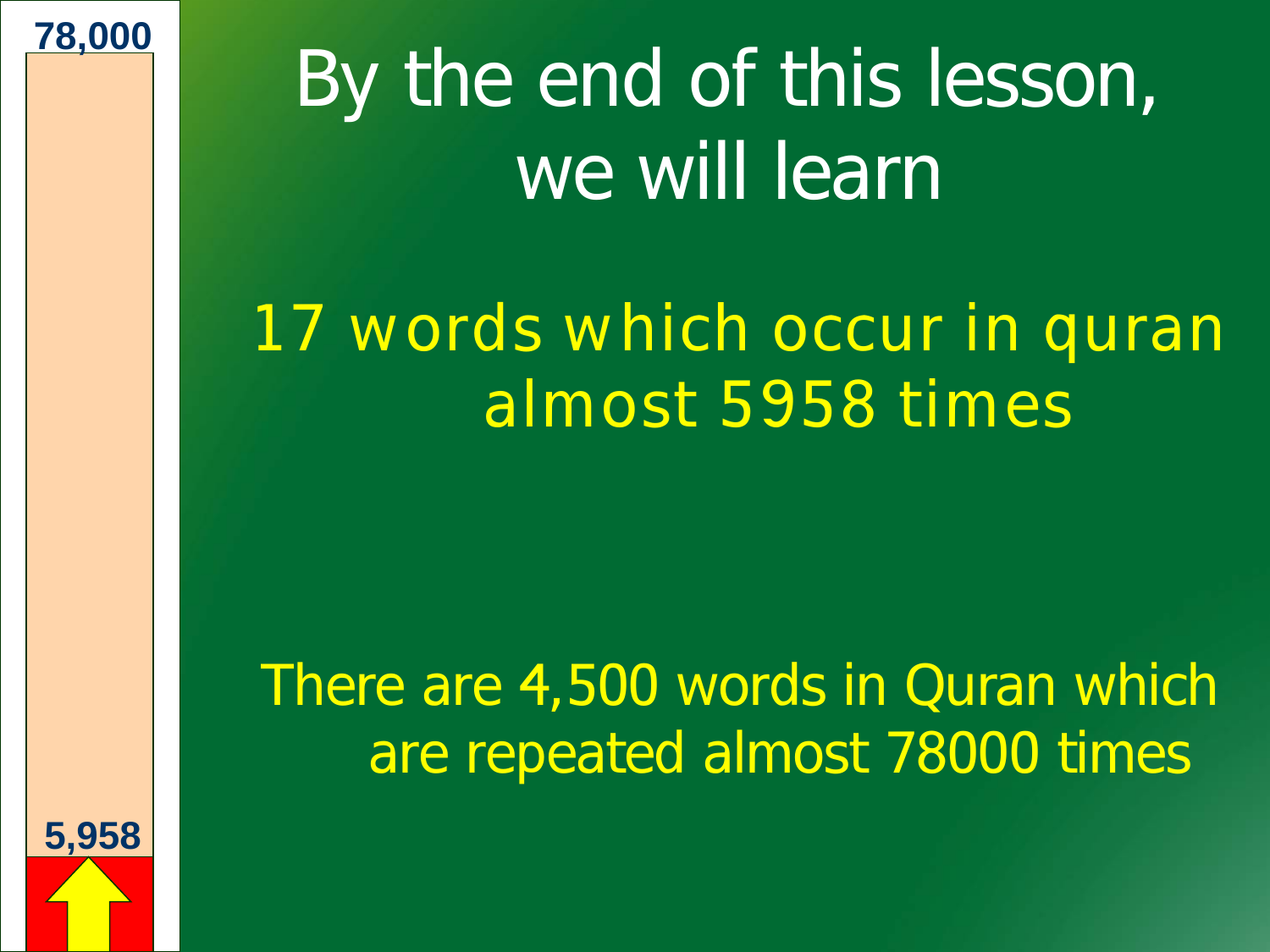

78,000
# By the end of this lesson, we will learn

17 words which occur in quran almost 5958 times

There are 4,500 words in Quran which are repeated almost 78000 times
5,958